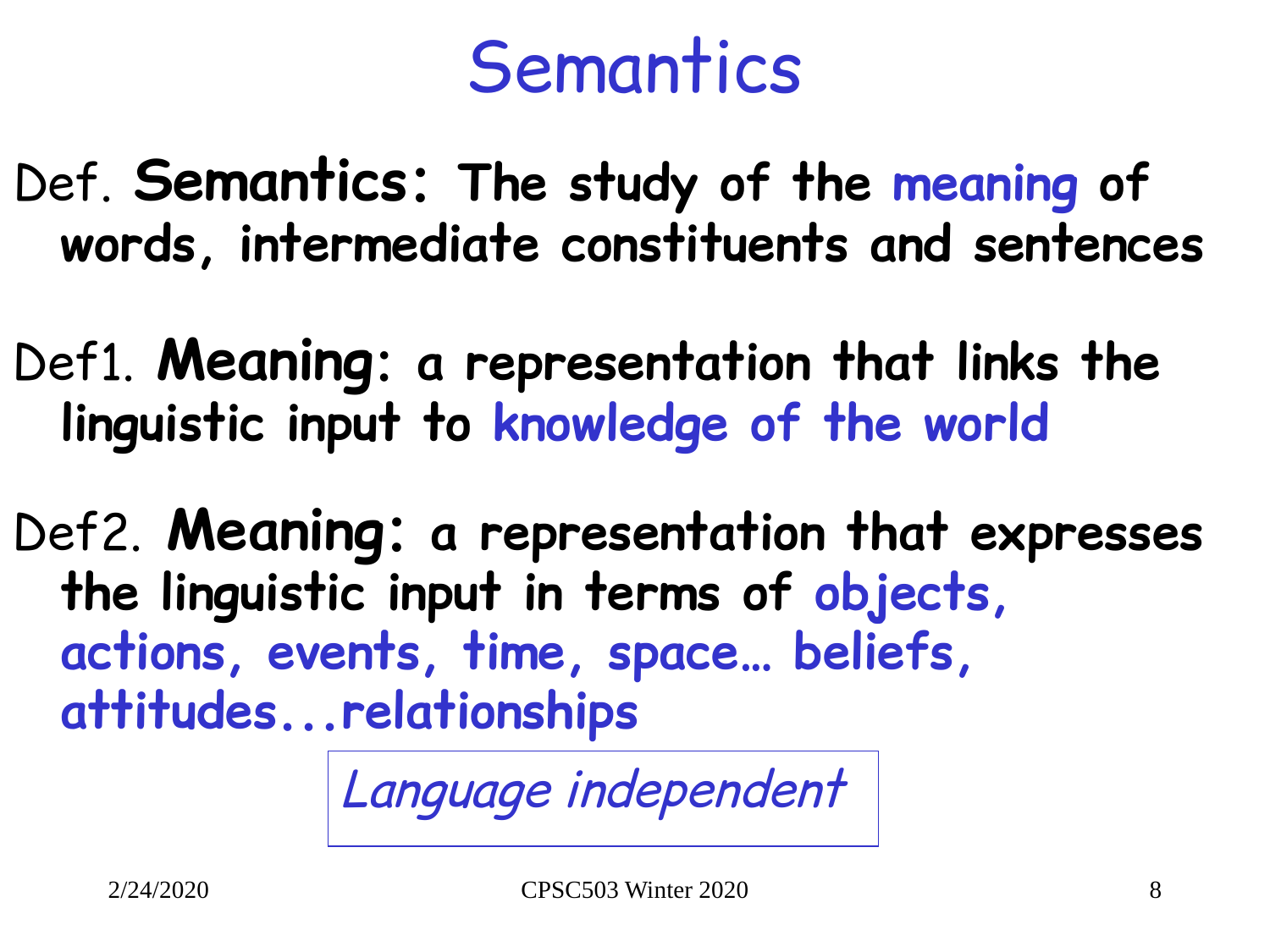

# Semantics
Def. Semantics: The study of the meaning of words, intermediate constituents and sentences
Def1. Meaning: a representation that links the linguistic input to knowledge of the world

Def2. Meaning: a representation that expresses the linguistic input in terms of objects, actions, events, time, space… beliefs, attitudes...relationships
Language independent
2/24/2020
CPSC503 Winter 2020
8